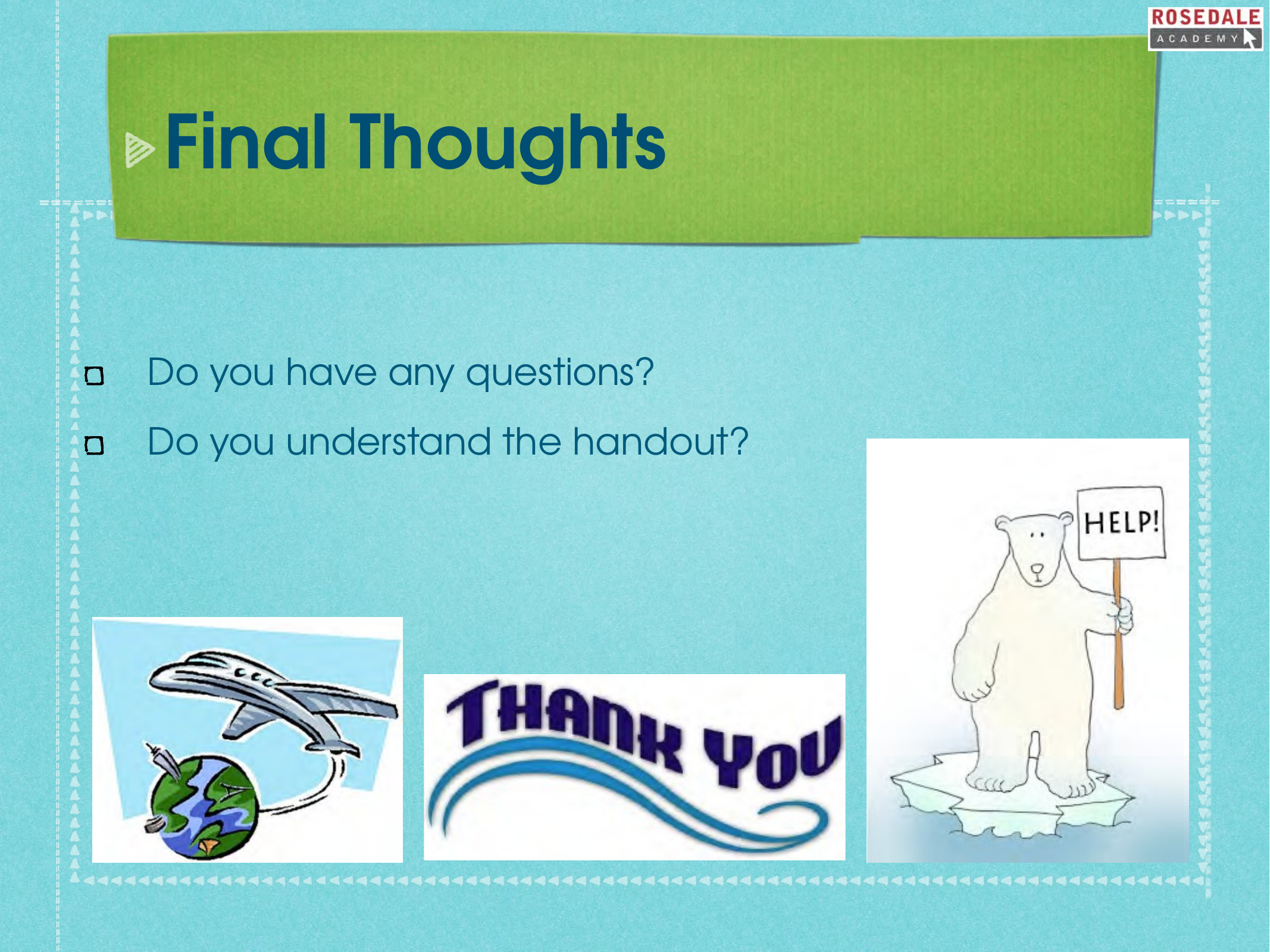

# Final Thoughts

Do you have any questions?
Do you understand the handout?